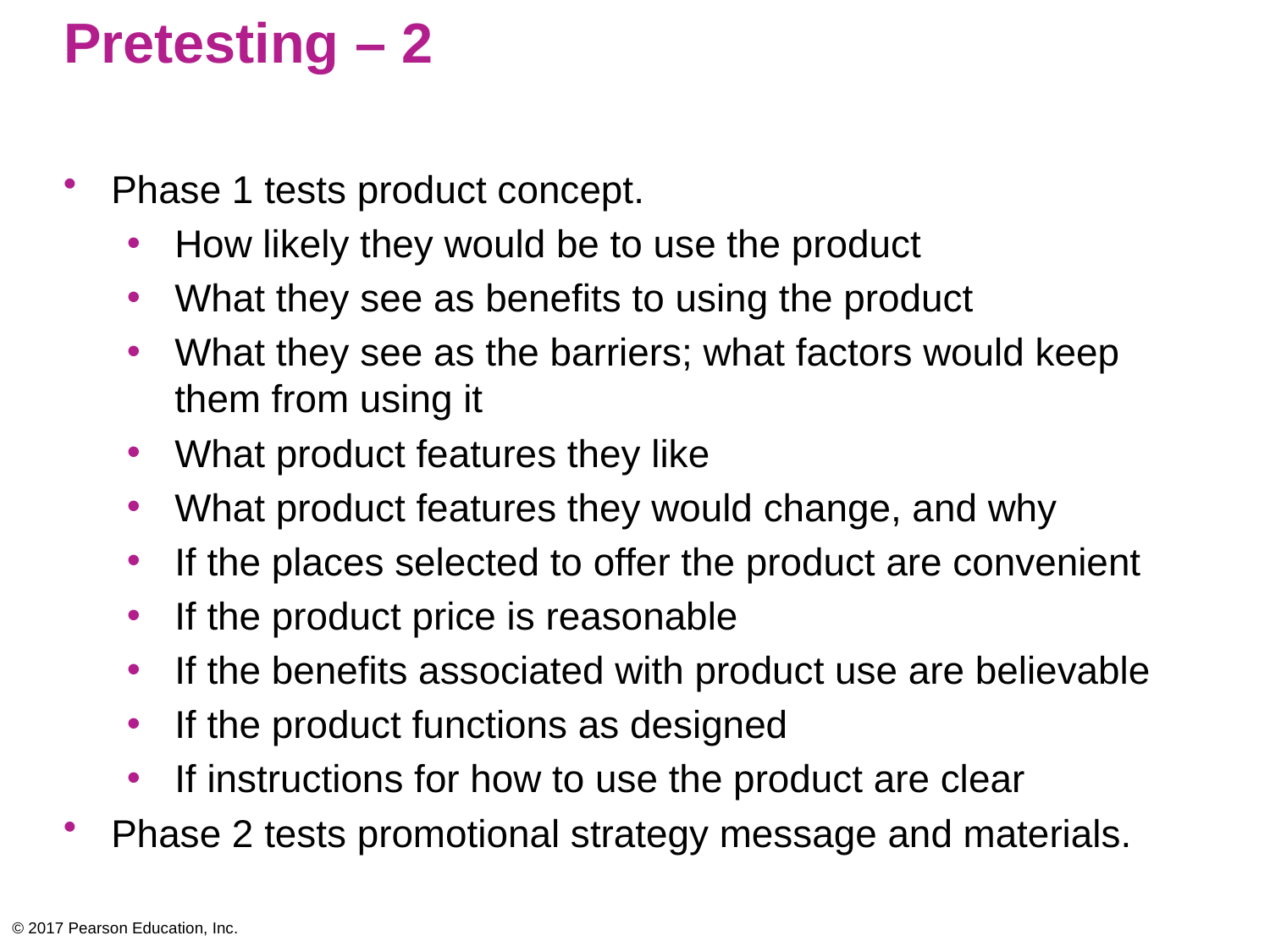

# Pretesting – 2
Phase 1 tests product concept.
How likely they would be to use the product
What they see as benefits to using the product
What they see as the barriers; what factors would keep them from using it
What product features they like
What product features they would change, and why
If the places selected to offer the product are convenient
If the product price is reasonable
If the benefits associated with product use are believable
If the product functions as designed
If instructions for how to use the product are clear
Phase 2 tests promotional strategy message and materials.
© 2017 Pearson Education, Inc.